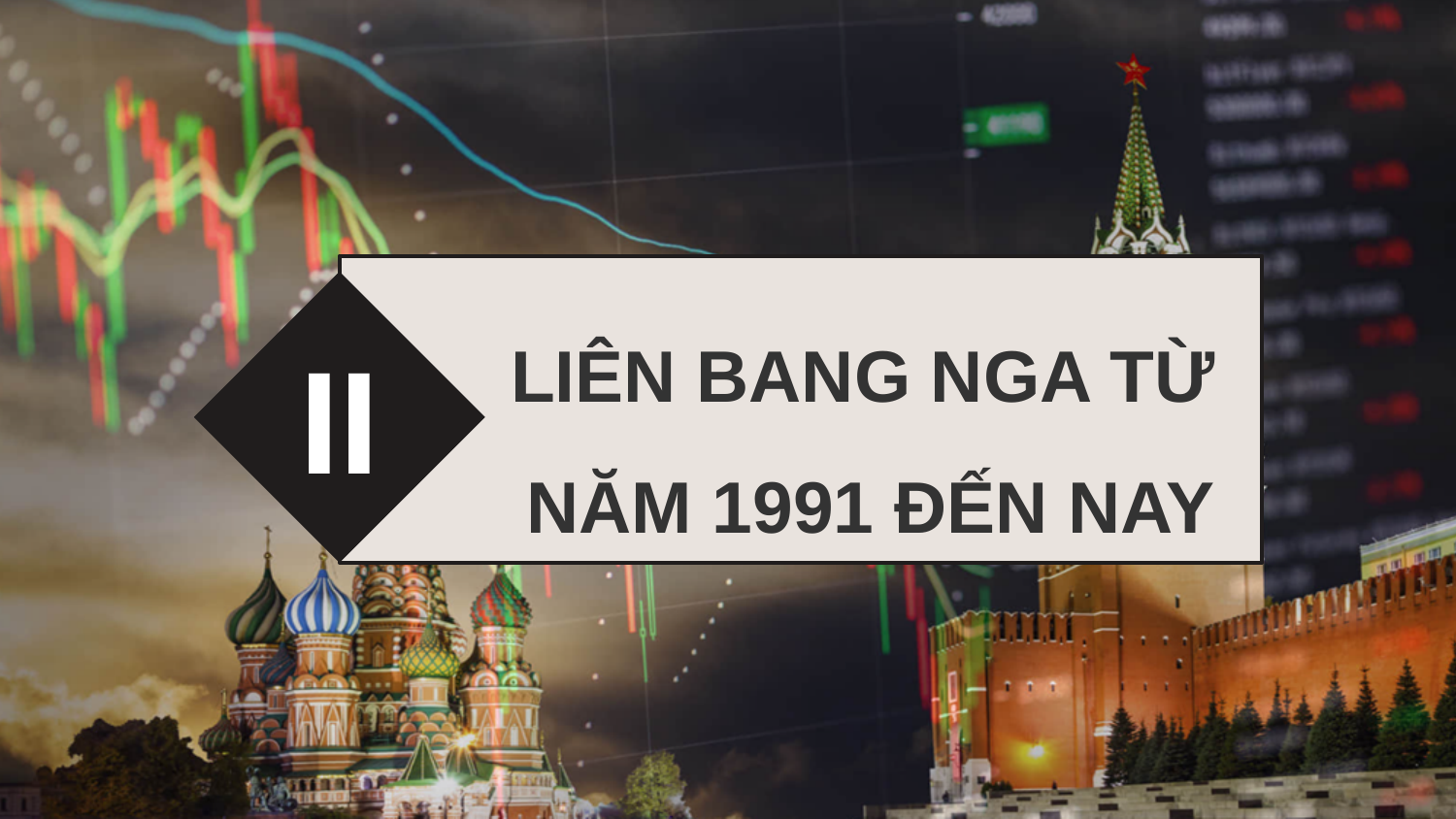

II
LIÊN BANG NGA TỪ NĂM 1991 ĐẾN NAY